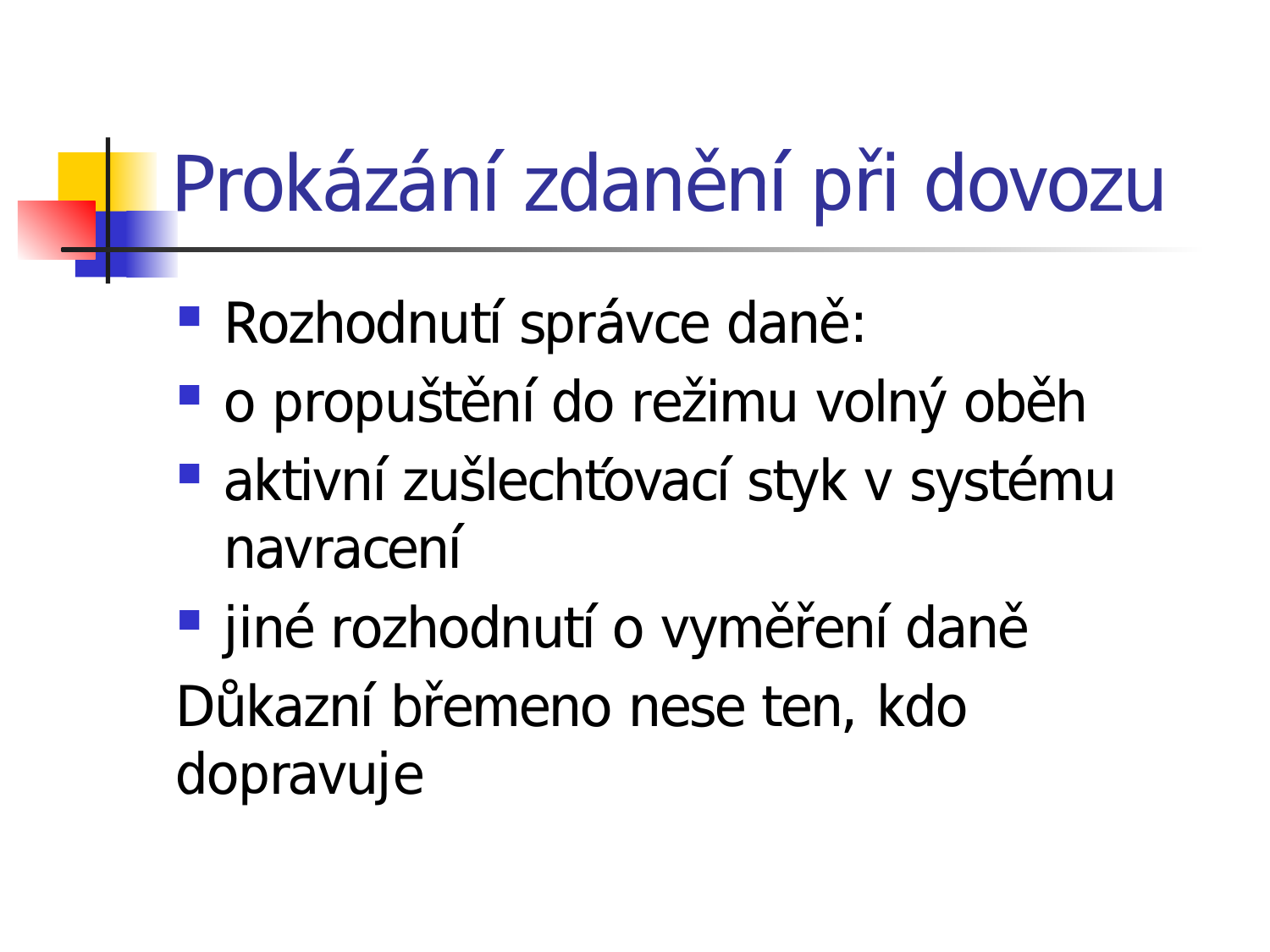

# Prokázání zdanění při dovozu
Rozhodnutí správce daně:
o propuštění do režimu volný oběh
aktivní zušlechťovací styk v systému navracení
jiné rozhodnutí o vyměření daně
Důkazní břemeno nese ten, kdo dopravuje